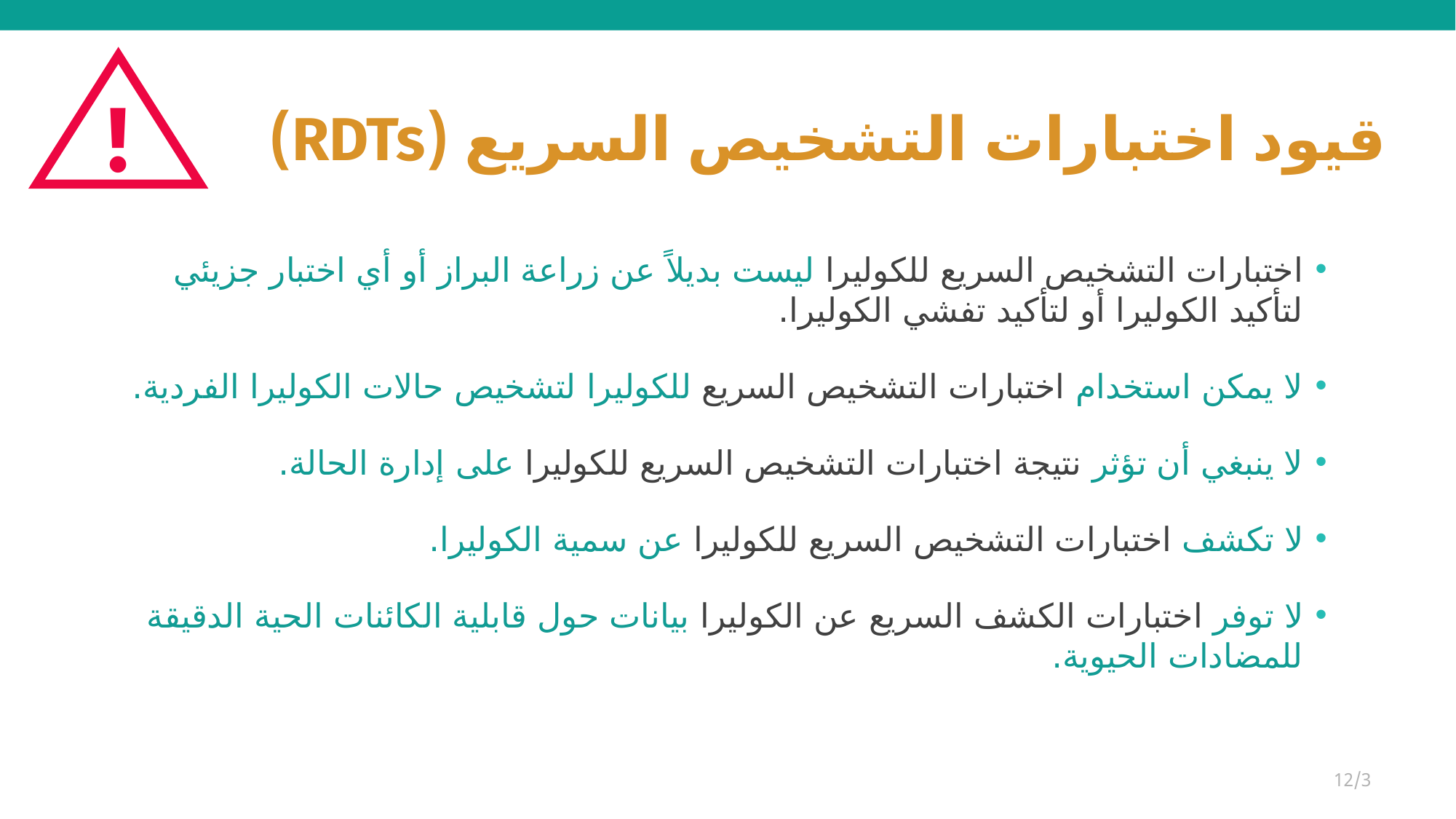

!
# قيود اختبارات التشخيص السريع (RDTs)
اختبارات التشخيص السريع للكوليرا ليست بديلاً عن زراعة البراز أو أي اختبار جزيئي لتأكيد الكوليرا أو لتأكيد تفشي الكوليرا.
لا يمكن استخدام اختبارات التشخيص السريع للكوليرا لتشخيص حالات الكوليرا الفردية.
لا ينبغي أن تؤثر نتيجة اختبارات التشخيص السريع للكوليرا على إدارة الحالة.
لا تكشف اختبارات التشخيص السريع للكوليرا عن سمية الكوليرا.
لا توفر اختبارات الكشف السريع عن الكوليرا بيانات حول قابلية الكائنات الحية الدقيقة للمضادات الحيوية.
12/3